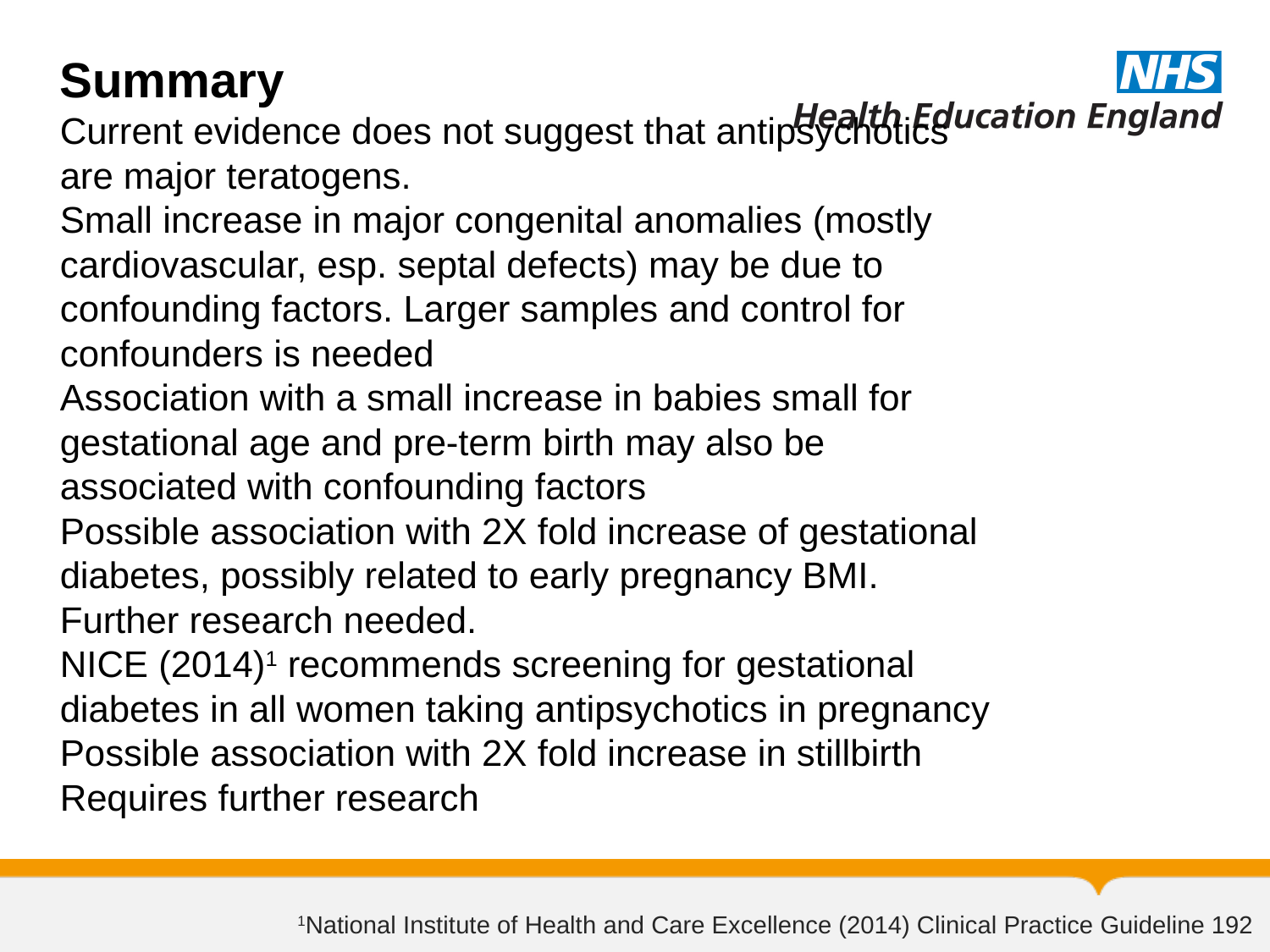

Summary
Current evidence does not suggest that antipsychotics are major teratogens.
Small increase in major congenital anomalies (mostly cardiovascular, esp. septal defects) may be due to confounding factors. Larger samples and control for confounders is needed
Association with a small increase in babies small for gestational age and pre-term birth may also be associated with confounding factors
Possible association with 2X fold increase of gestational diabetes, possibly related to early pregnancy BMI. Further research needed.
NICE (2014)1 recommends screening for gestational diabetes in all women taking antipsychotics in pregnancy
Possible association with 2X fold increase in stillbirth Requires further research

1National Institute of Health and Care Excellence (2014) Clinical Practice Guideline 192